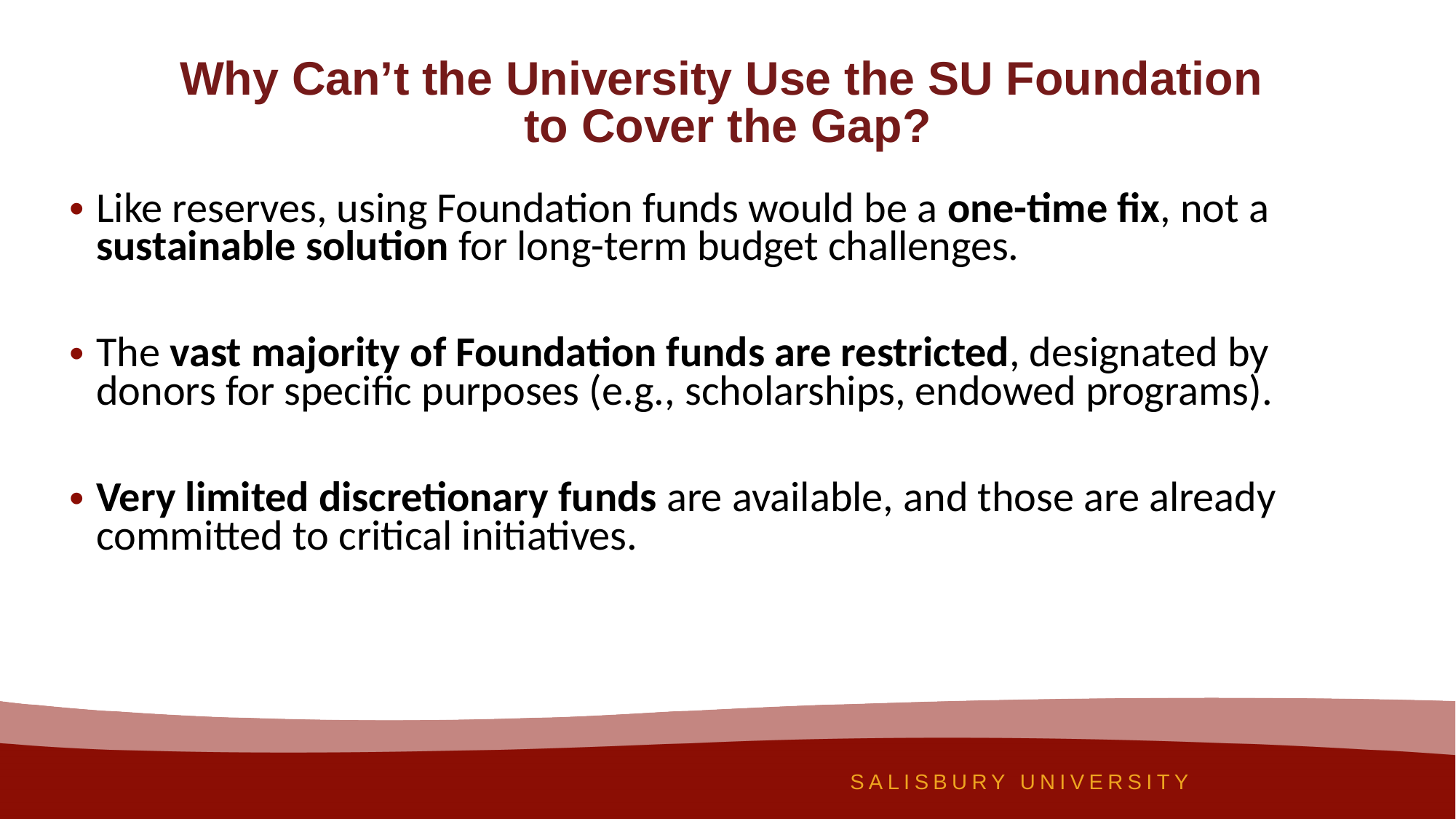

# Why Can’t the University Use the SU Foundation to Cover the Gap?
Like reserves, using Foundation funds would be a one-time fix, not a sustainable solution for long-term budget challenges.

The vast majority of Foundation funds are restricted, designated by donors for specific purposes (e.g., scholarships, endowed programs).

Very limited discretionary funds are available, and those are already committed to critical initiatives.